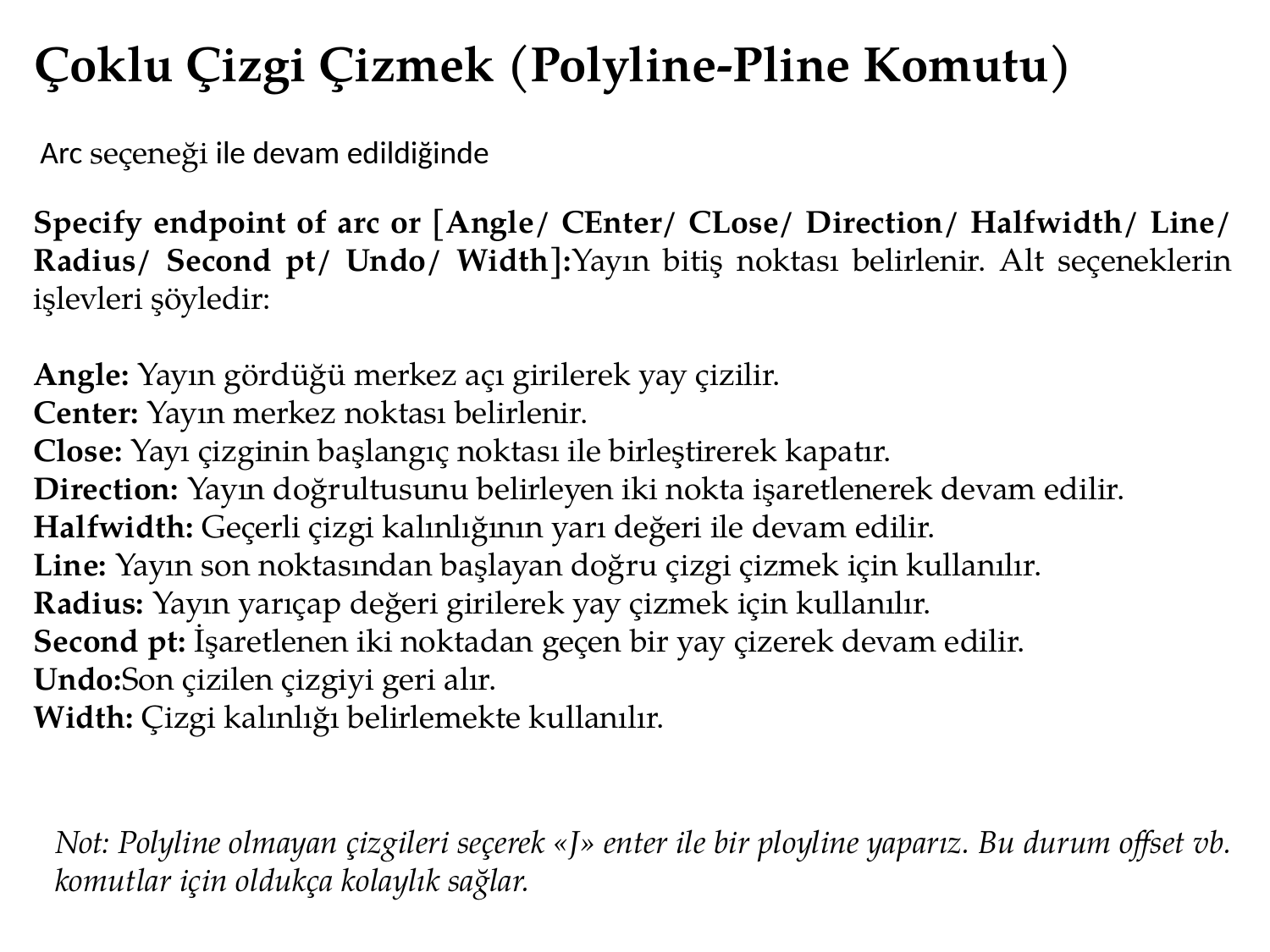

Çoklu Çizgi Çizmek (Polyline-Pline Komutu)
Arc seçeneği ile devam edildiğinde
Specify endpoint of arc or [Angle/ CEnter/ CLose/ Direction/ Halfwidth/ Line/ Radius/ Second pt/ Undo/ Width]:Yayın bitiş noktası belirlenir. Alt seçeneklerin işlevleri şöyledir:

Angle: Yayın gördüğü merkez açı girilerek yay çizilir.
Center: Yayın merkez noktası belirlenir.
Close: Yayı çizginin başlangıç noktası ile birleştirerek kapatır.
Direction: Yayın doğrultusunu belirleyen iki nokta işaretlenerek devam edilir.
Halfwidth: Geçerli çizgi kalınlığının yarı değeri ile devam edilir.
Line: Yayın son noktasından başlayan doğru çizgi çizmek için kullanılır.
Radius: Yayın yarıçap değeri girilerek yay çizmek için kullanılır.
Second pt: İşaretlenen iki noktadan geçen bir yay çizerek devam edilir.
Undo:Son çizilen çizgiyi geri alır.
Width: Çizgi kalınlığı belirlemekte kullanılır.
Not: Polyline olmayan çizgileri seçerek «J» enter ile bir ployline yaparız. Bu durum offset vb.
komutlar için oldukça kolaylık sağlar.